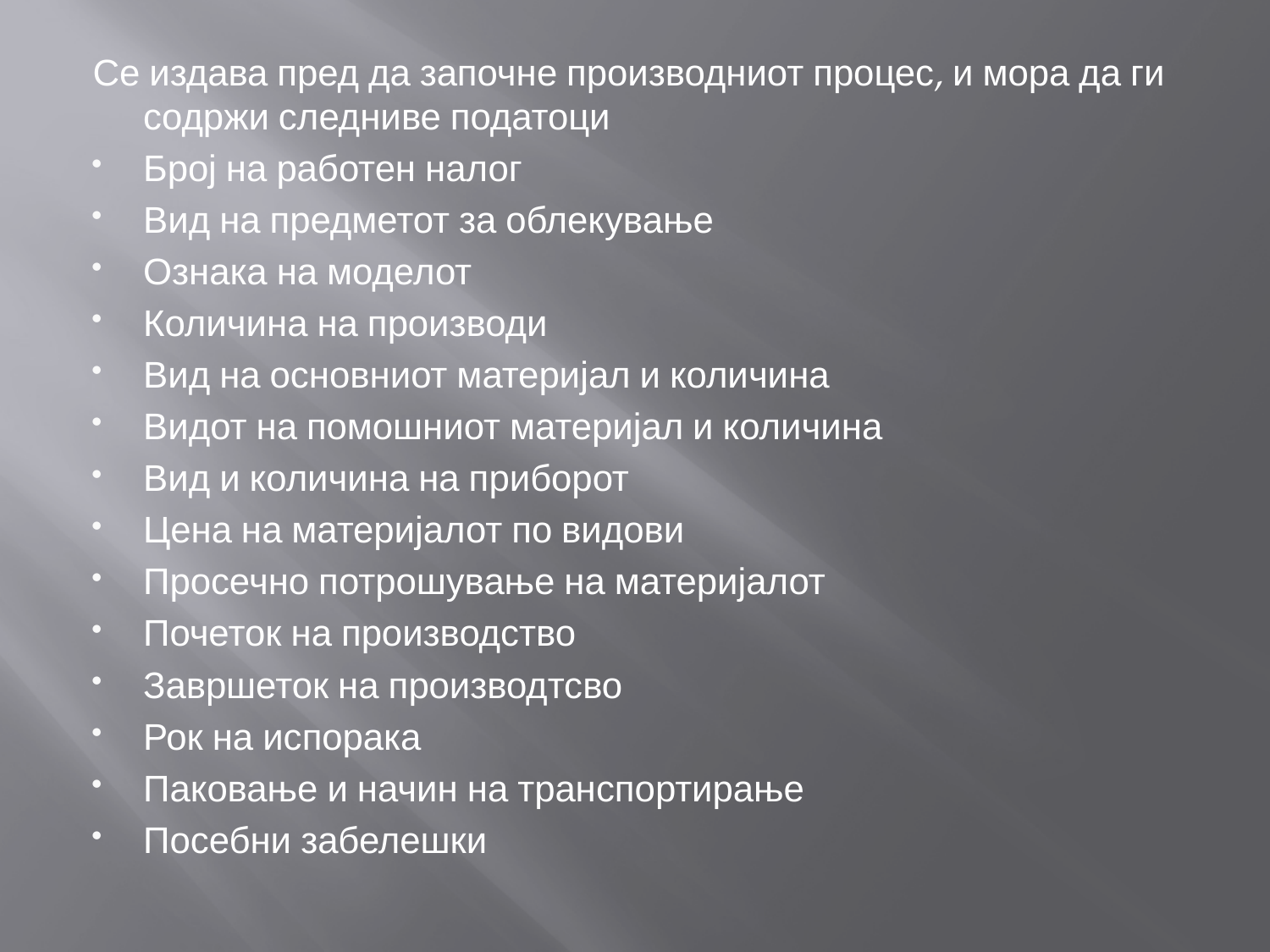

#
Се издава пред да започне производниот процес, и мора да ги содржи следниве податоци
Број на работен налог
Вид на предметот за облекување
Ознака на моделот
Количина на производи
Вид на основниот материјал и количина
Видот на помошниот материјал и количина
Вид и количина на приборот
Цена на материјалот по видови
Просечно потрошување на материјалот
Почеток на производство
Завршеток на производтсво
Рок на испорака
Паковање и начин на транспортирање
Посебни забелешки